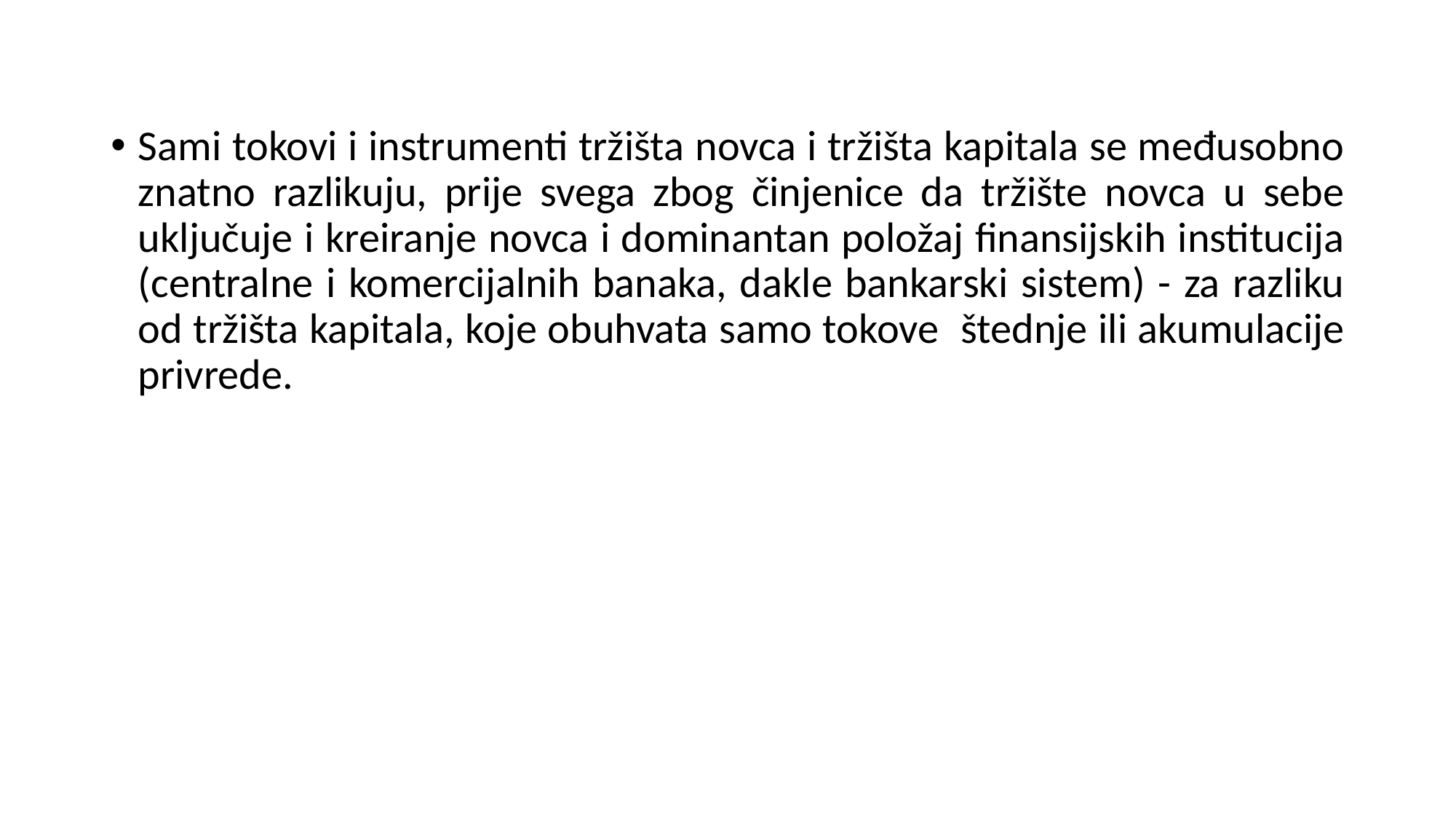

Sami tokovi i instrumenti tržišta novca i tržišta kapitala se međusobno znatno razlikuju, prije svega zbog činjenice da tržište novca u sebe uključuje i kreiranje novca i dominantan položaj finansijskih institucija (centralne i komercijalnih banaka, dakle bankarski sistem) - za razliku od tržišta kapitala, koje obuhvata samo tokove  štednje ili akumulacije privrede.